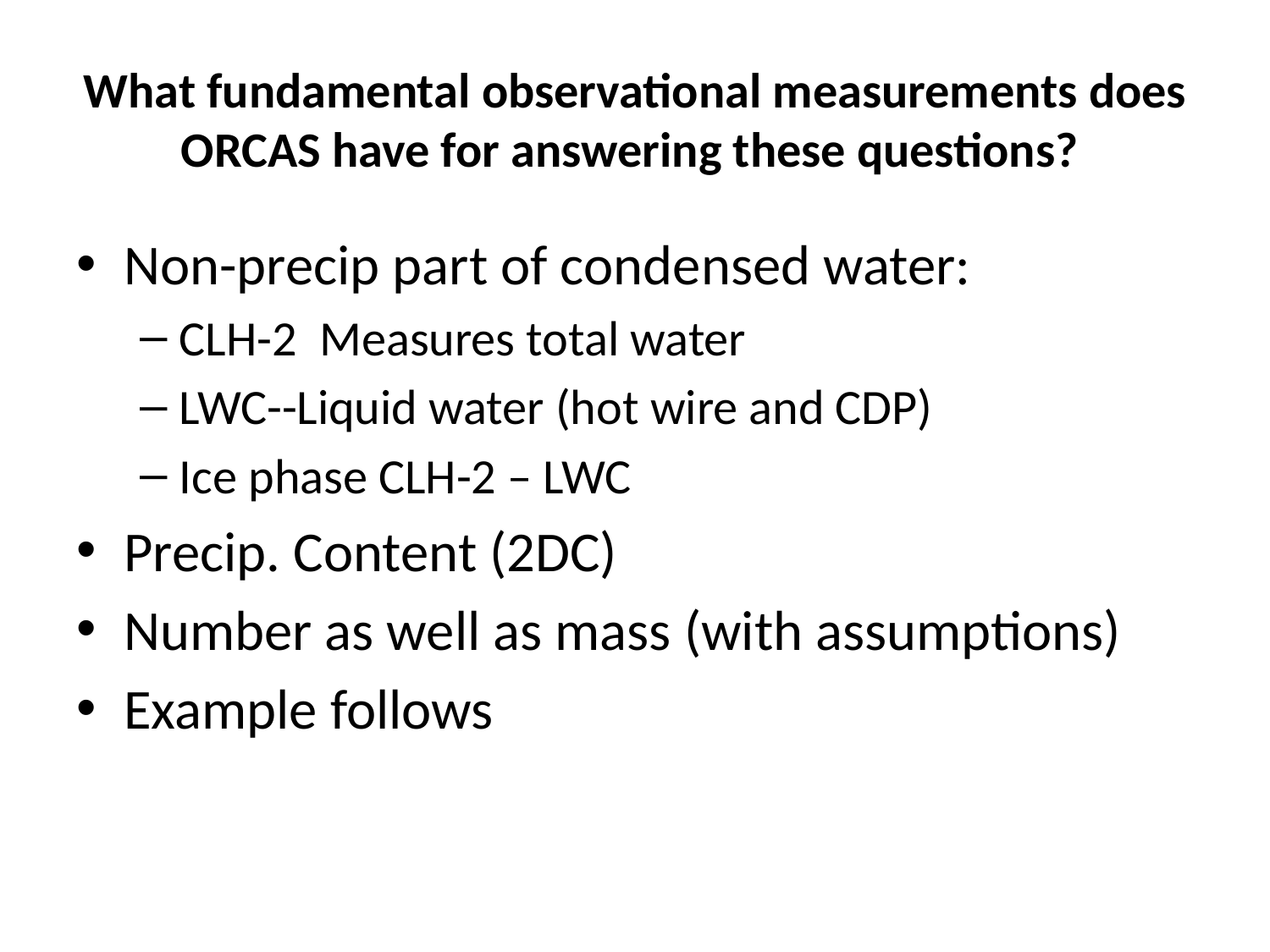

# What fundamental observational measurements does ORCAS have for answering these questions?
Non-precip part of condensed water:
CLH-2  Measures total water
LWC--Liquid water (hot wire and CDP)
Ice phase CLH-2 – LWC
Precip. Content (2DC)
Number as well as mass (with assumptions)
Example follows